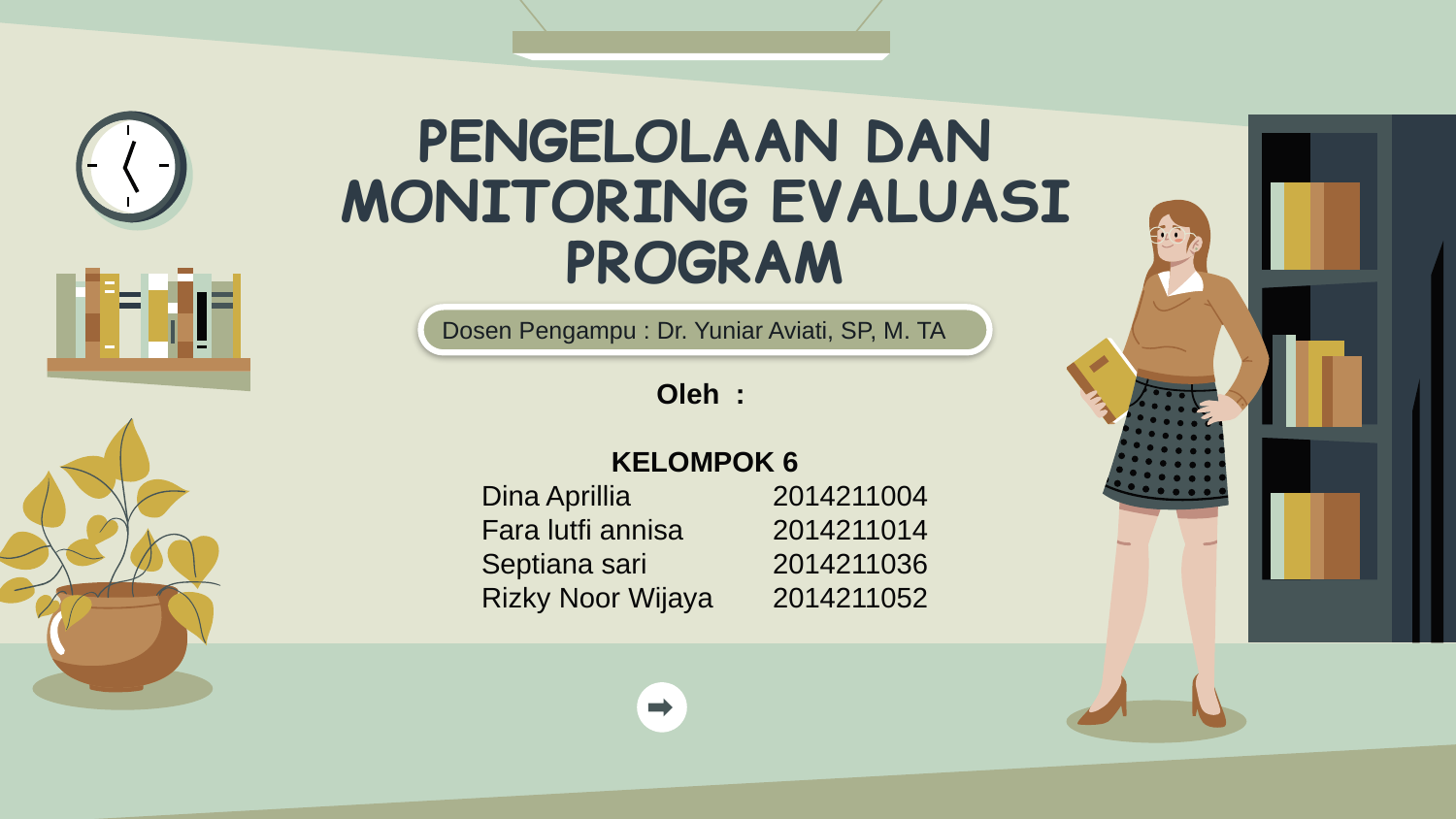

# PENGELOLAAN DAN MONITORING EVALUASI PROGRAM

Dosen Pengampu : Dr. Yuniar Aviati, SP, M. TA
Oleh  :

KELOMPOK 6
Dina Aprillia 	2014211004
Fara lutfi annisa 	2014211014
Septiana sari 	2014211036
Rizky Noor Wijaya 	2014211052